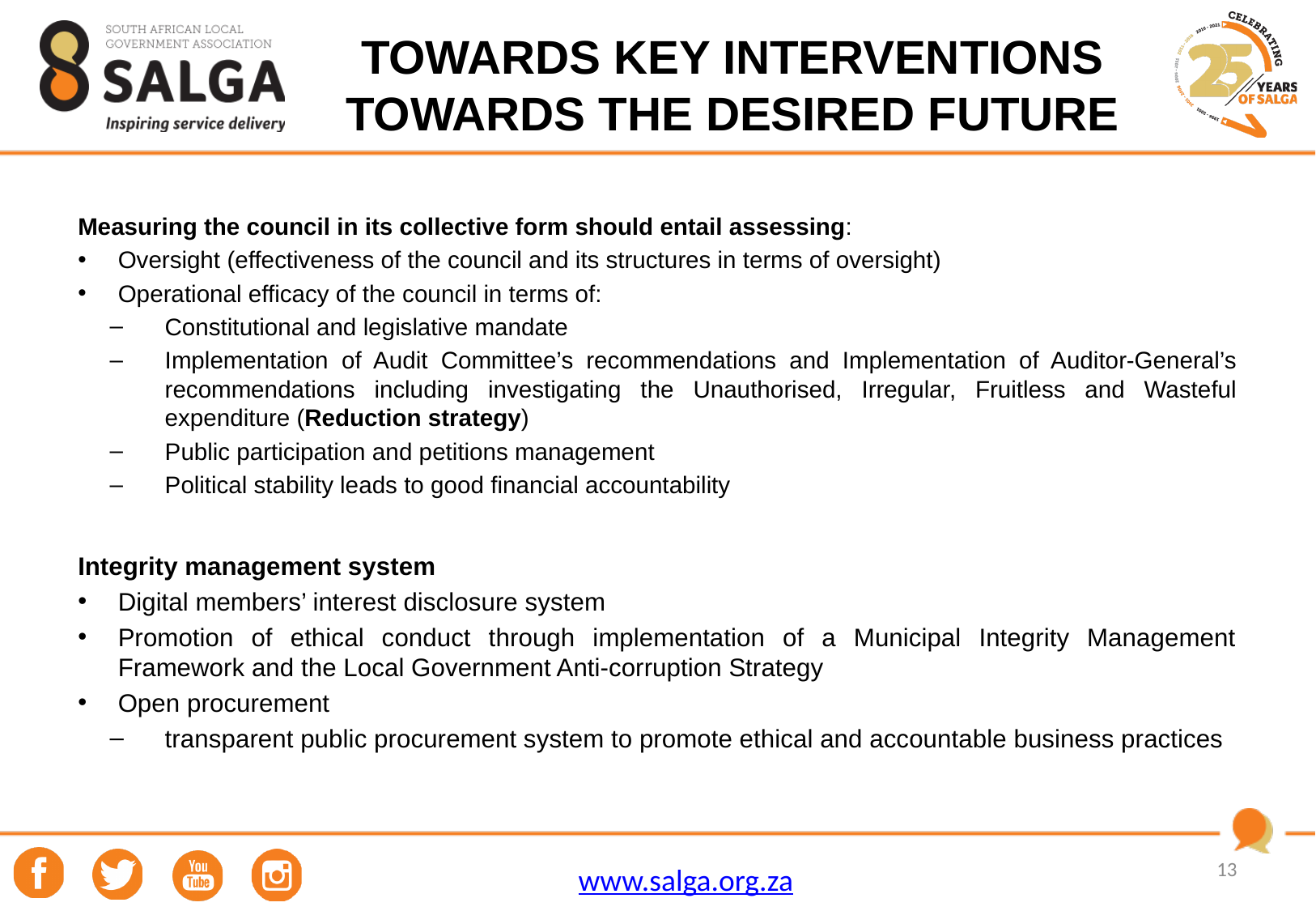

# TOWARDS KEY INTERVENTIONS TOWARDS THE DESIRED FUTURE
Measuring the council in its collective form should entail assessing:
Oversight (effectiveness of the council and its structures in terms of oversight)
Operational efficacy of the council in terms of:
Constitutional and legislative mandate
Implementation of Audit Committee’s recommendations and Implementation of Auditor-General’s recommendations including investigating the Unauthorised, Irregular, Fruitless and Wasteful expenditure (Reduction strategy)
Public participation and petitions management
Political stability leads to good financial accountability

Integrity management system
Digital members’ interest disclosure system
Promotion of ethical conduct through implementation of a Municipal Integrity Management Framework and the Local Government Anti-corruption Strategy
Open procurement
transparent public procurement system to promote ethical and accountable business practices

13